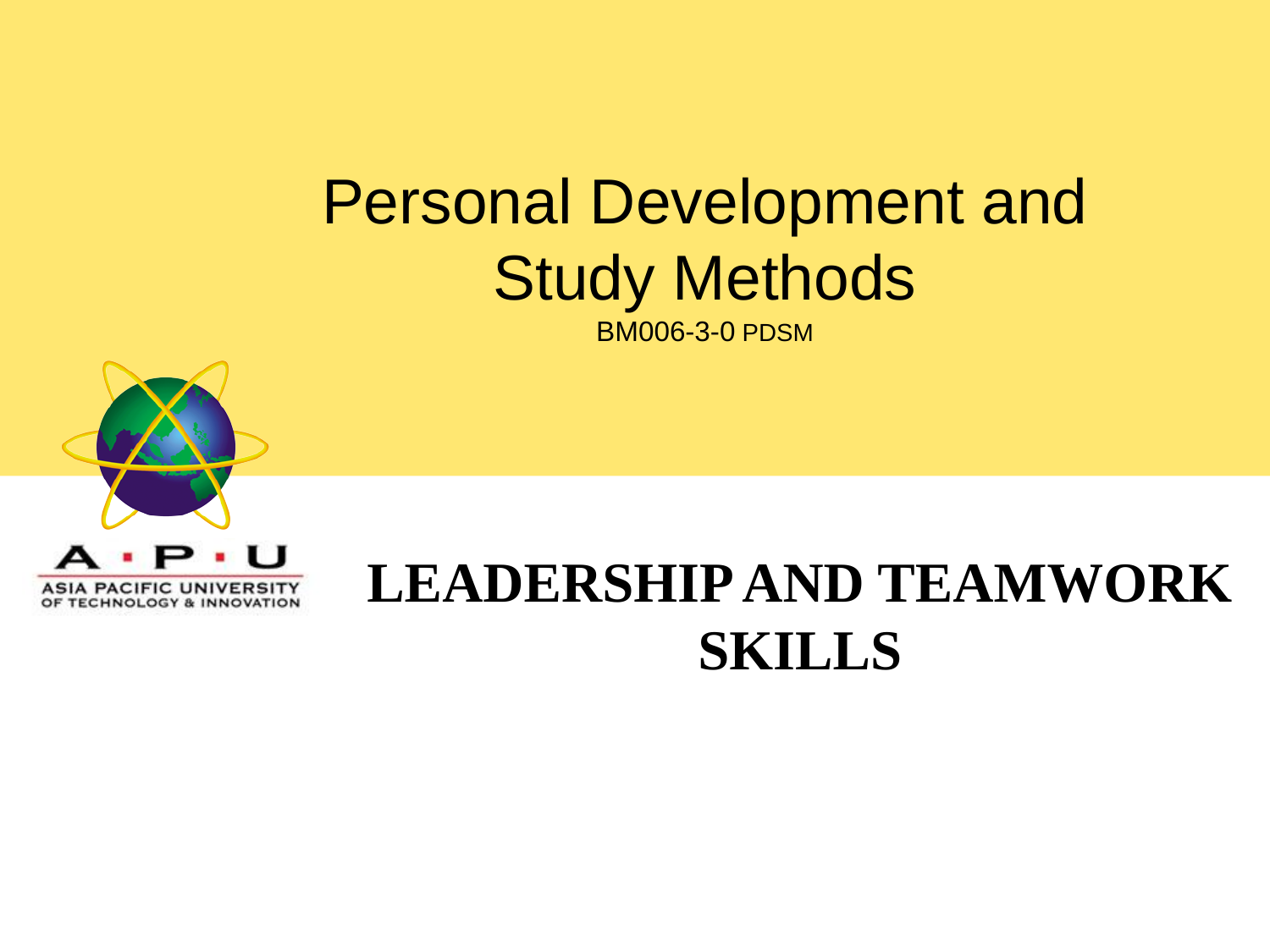

# Personal Development and Study Methods BM006-3-0 PDSM
LEADERSHIP AND TEAMWORK SKILLS